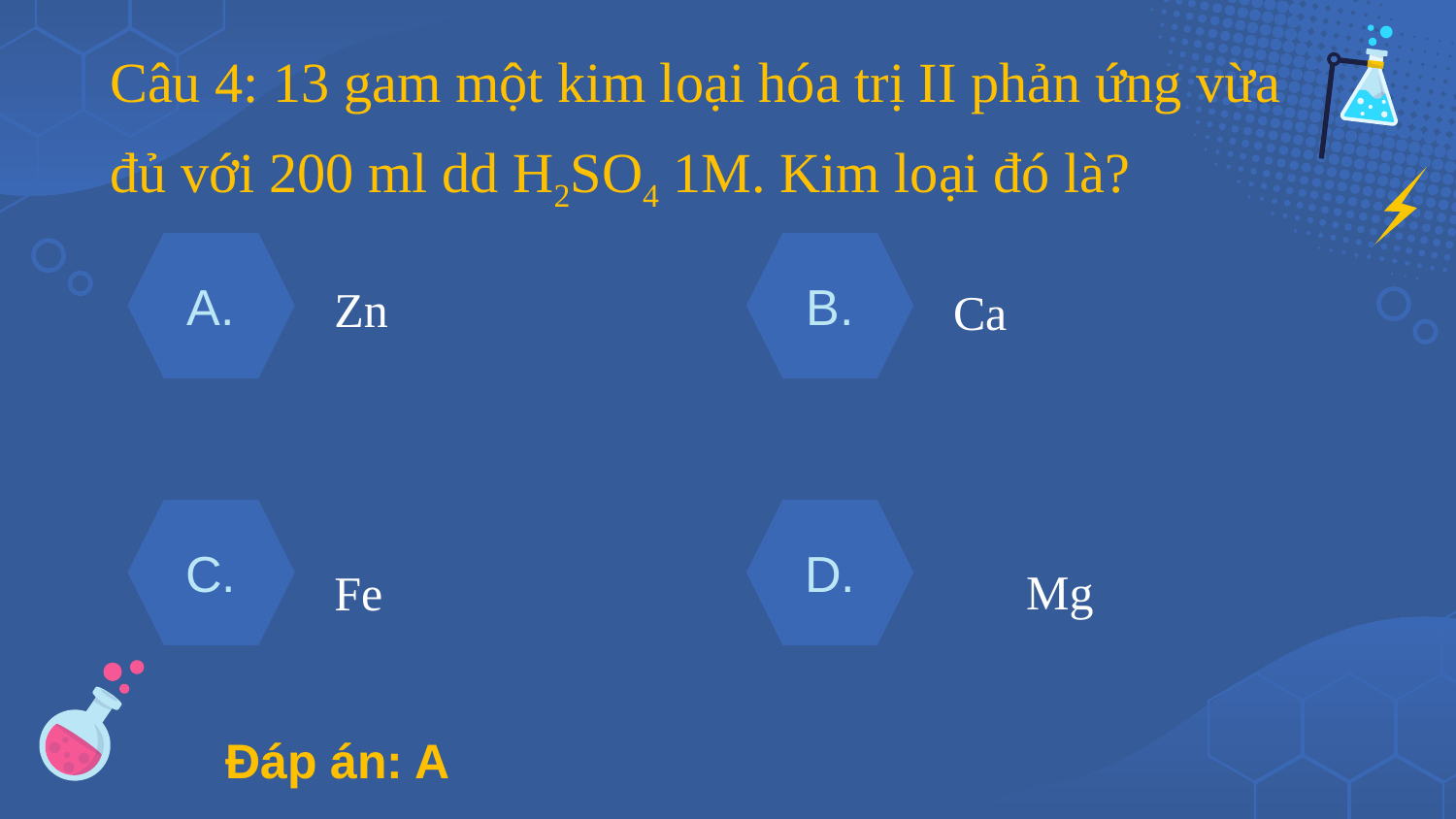

Câu 4: 13 gam một kim loại hóa trị II phản ứng vừa đủ với 200 ml dd H2SO4 1M. Kim loại đó là?

# Zn
Ca
A.
B.

Fe
Mg
C.
D.

Đáp án: A